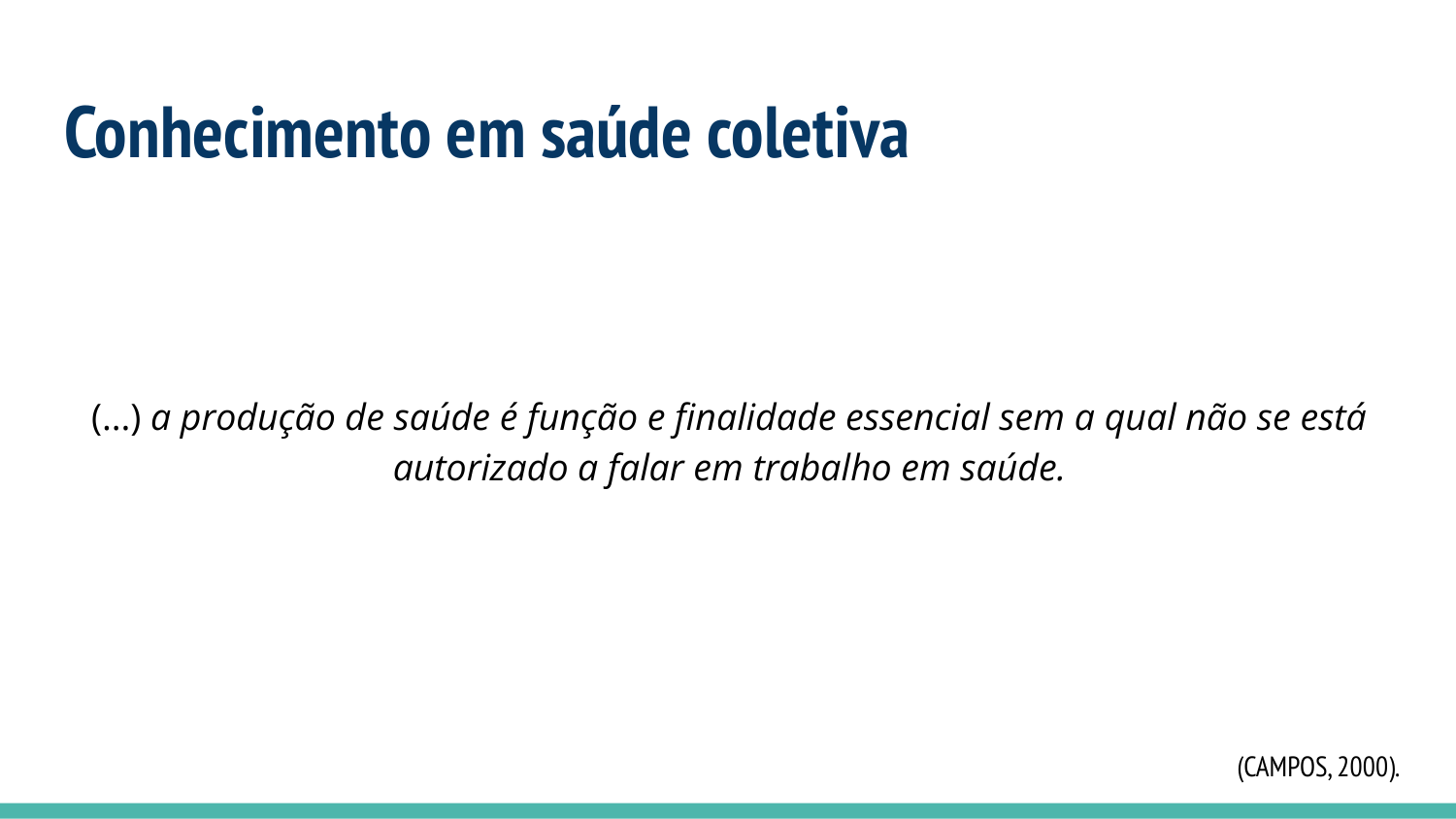

# Conhecimento em saúde coletiva

(...) a produção de saúde é função e finalidade essencial sem a qual não se está autorizado a falar em trabalho em saúde.
(CAMPOS, 2000).